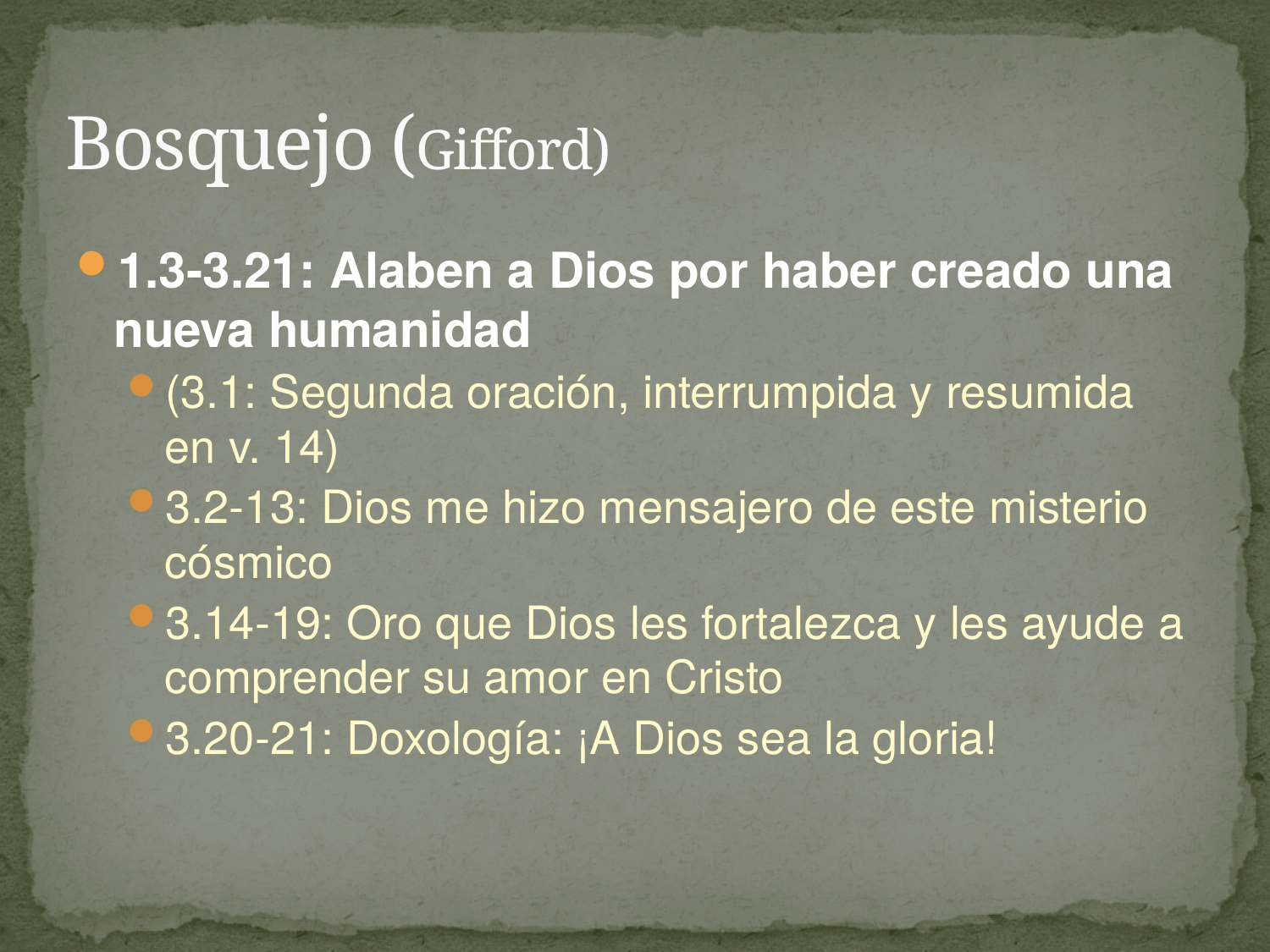

# Bosquejo (Gifford)
1.3-3.21: Alaben a Dios por haber creado una nueva humanidad
(3.1: Segunda oración, interrumpida y resumida en v. 14)
3.2-13: Dios me hizo mensajero de este misterio cósmico
3.14-19: Oro que Dios les fortalezca y les ayude a comprender su amor en Cristo
3.20-21: Doxología: ¡A Dios sea la gloria!